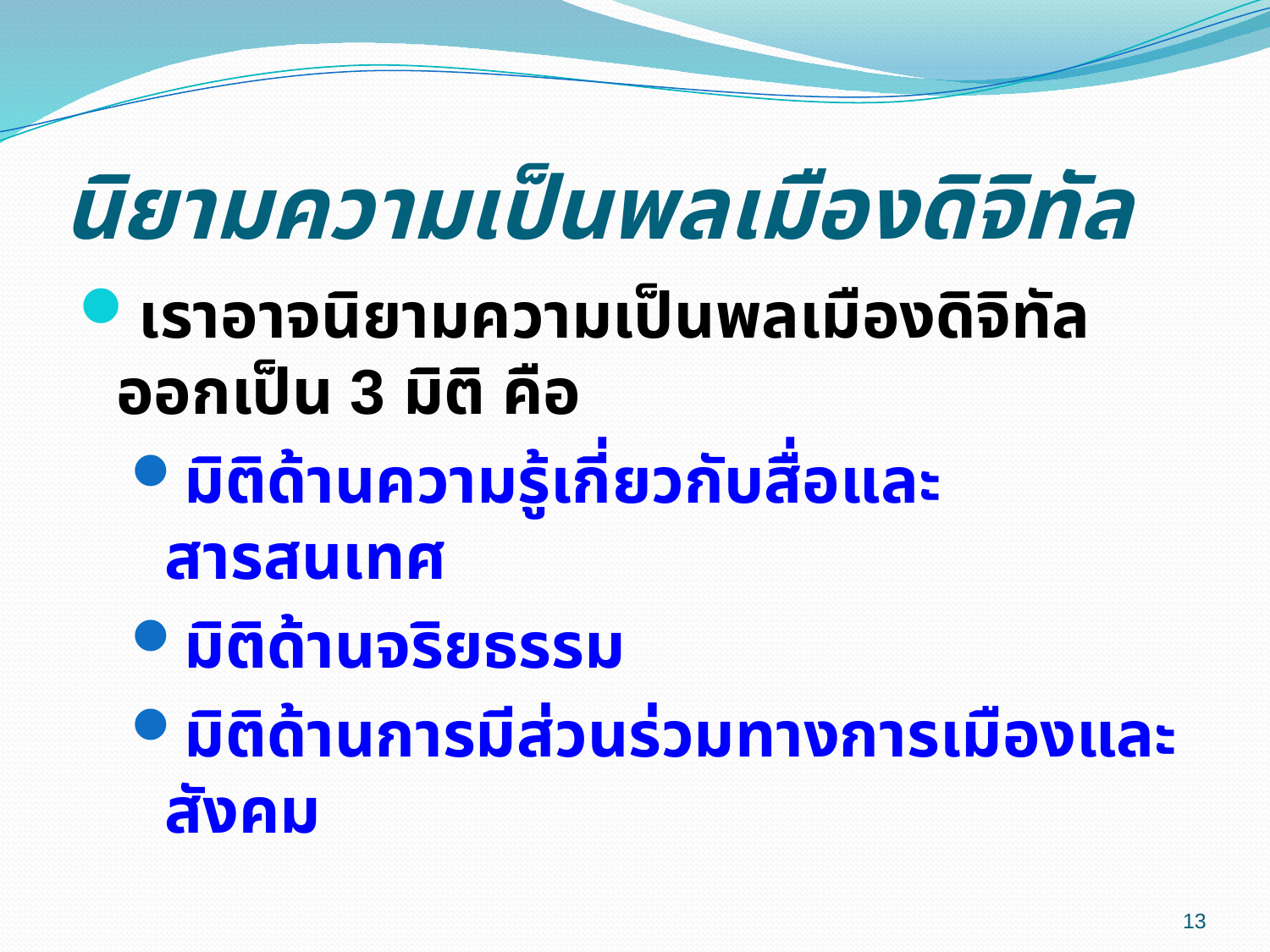

# นิยามความเป็นพลเมืองดิจิทัล
เราอาจนิยามความเป็นพลเมืองดิจิทัลออกเป็น 3 มิติ คือ
มิติด้านความรู้เกี่ยวกับสื่อและสารสนเทศ
มิติด้านจริยธรรม
มิติด้านการมีส่วนร่วมทางการเมืองและสังคม
13